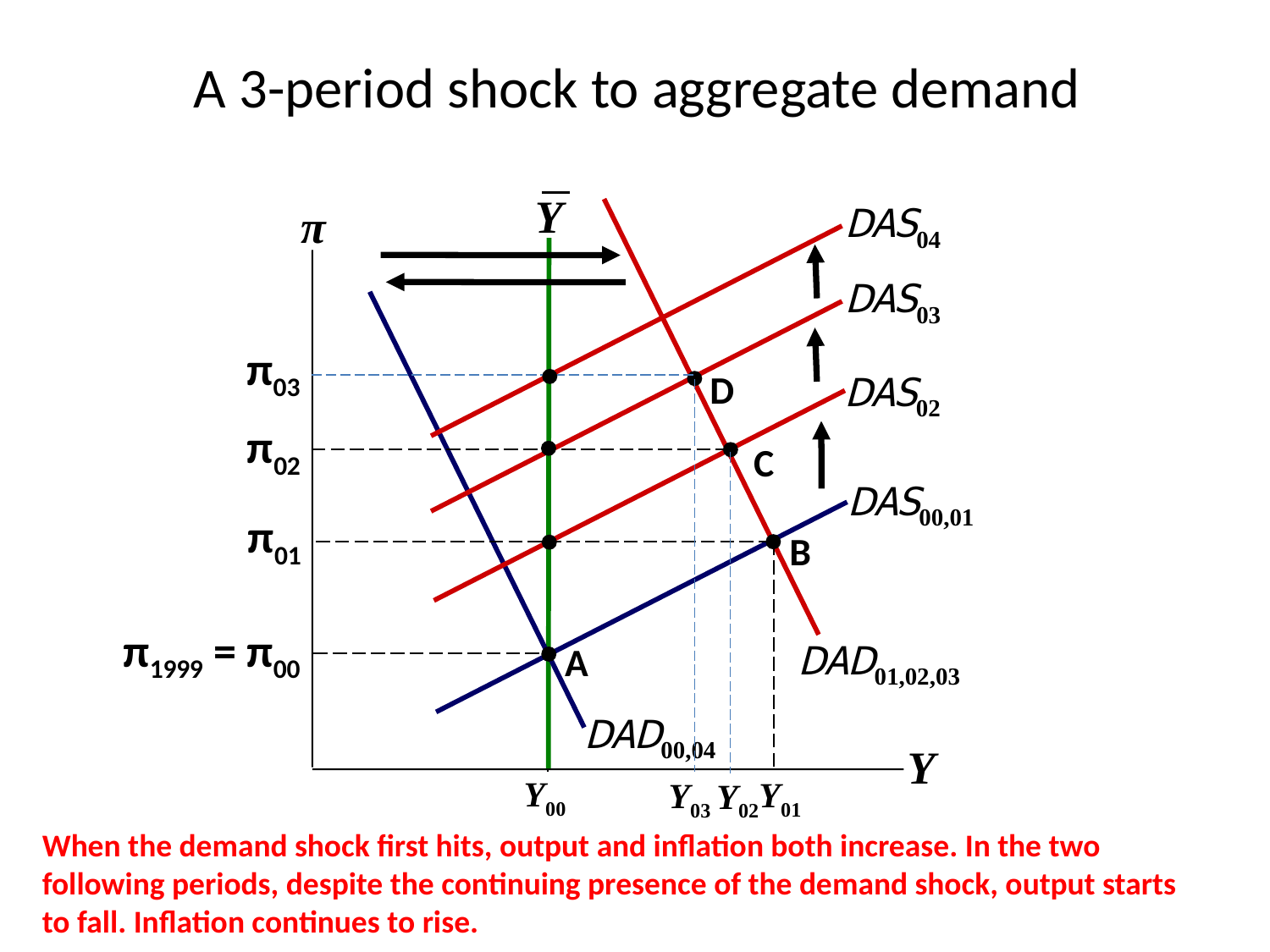

# A 3-period shock to aggregate demand
Y
π
DAS04

DAS03

π03

D
DAS02

π02
C

DAS00,01
π01

B

π1999 = π00
A
DAD01,02,03

DAD00,04
Y
Y00
Y01
Y03
Y02

When the demand shock first hits, output and inflation both increase. In the two following periods, despite the continuing presence of the demand shock, output starts to fall. Inflation continues to rise.